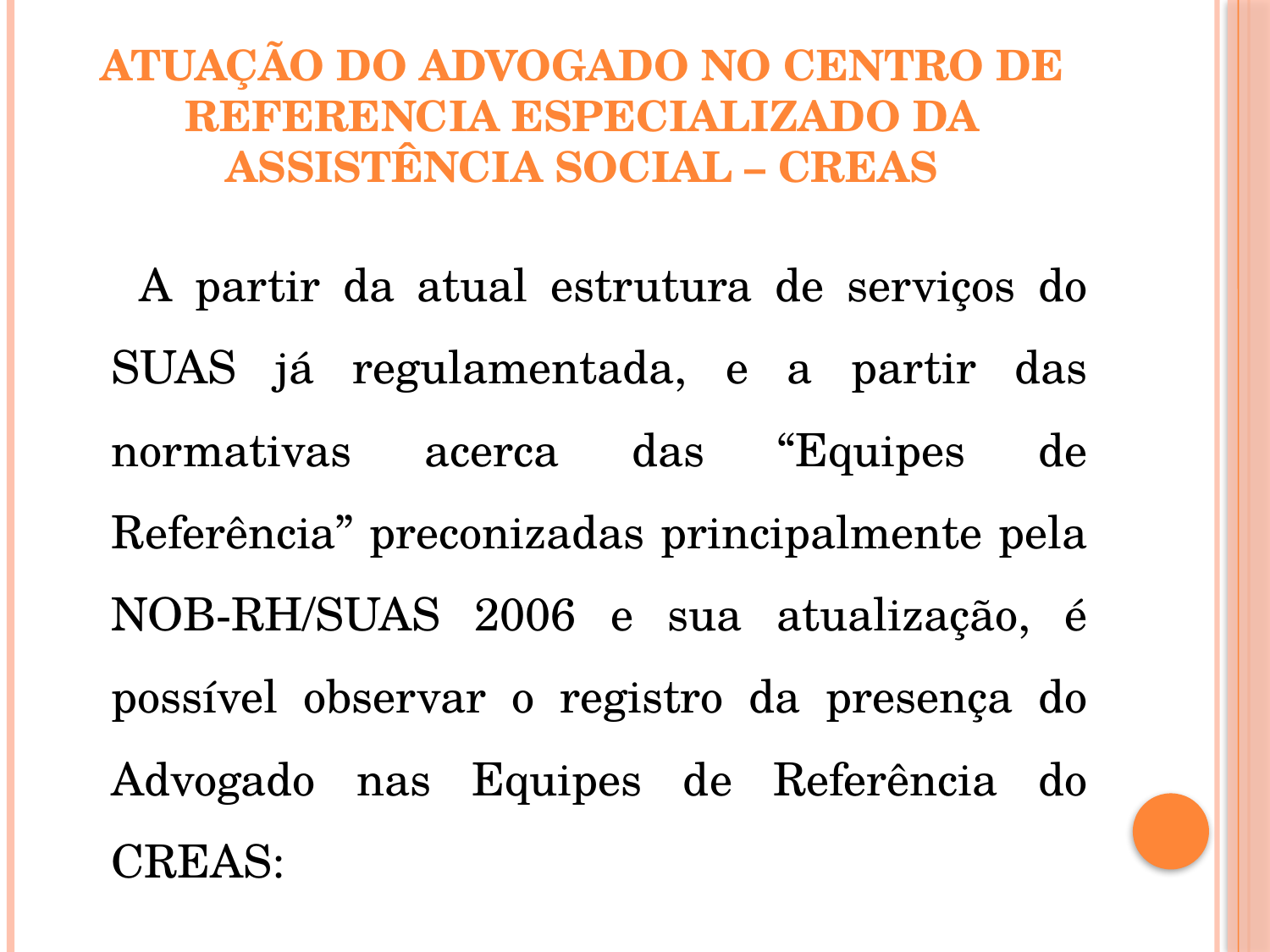

# ATUAÇÃO DO ADVOGADO NO CENTRO DE REFERENCIA ESPECIALIZADO DA ASSISTÊNCIA SOCIAL – CREAS
   A partir da atual estrutura de serviços do SUAS já regulamentada, e a partir das normativas acerca das “Equipes de Referência” preconizadas principalmente pela NOB-RH/SUAS 2006 e sua atualização, é possível observar o registro da presença do Advogado nas Equipes de Referência do CREAS: